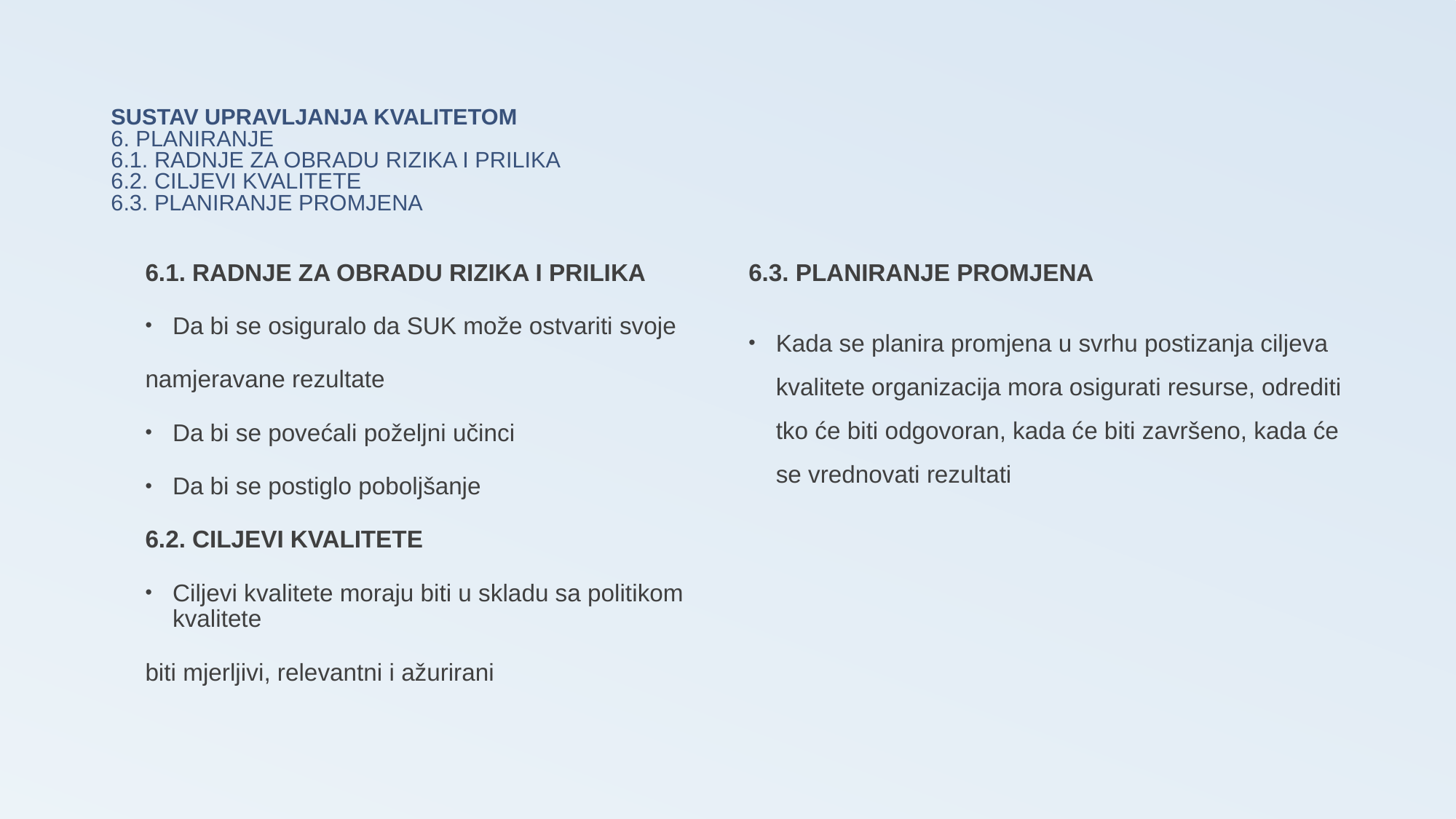

# SUSTAV UPRAVLJANJA KVALITETOM 6. PLANIRANJE 6.1. RADNJE ZA OBRADU RIZIKA I PRILIKA 6.2. CILJEVI KVALITETE 6.3. PLANIRANJE PROMJENA
6.1. RADNJE ZA OBRADU RIZIKA I PRILIKA
Da bi se osiguralo da SUK može ostvariti svoje
namjeravane rezultate
Da bi se povećali poželjni učinci
Da bi se postiglo poboljšanje
6.2. CILJEVI KVALITETE
Ciljevi kvalitete moraju biti u skladu sa politikom kvalitete
biti mjerljivi, relevantni i ažurirani

6.3. PLANIRANJE PROMJENA
Kada se planira promjena u svrhu postizanja ciljeva kvalitete organizacija mora osigurati resurse, odrediti tko će biti odgovoran, kada će biti završeno, kada će se vrednovati rezultati